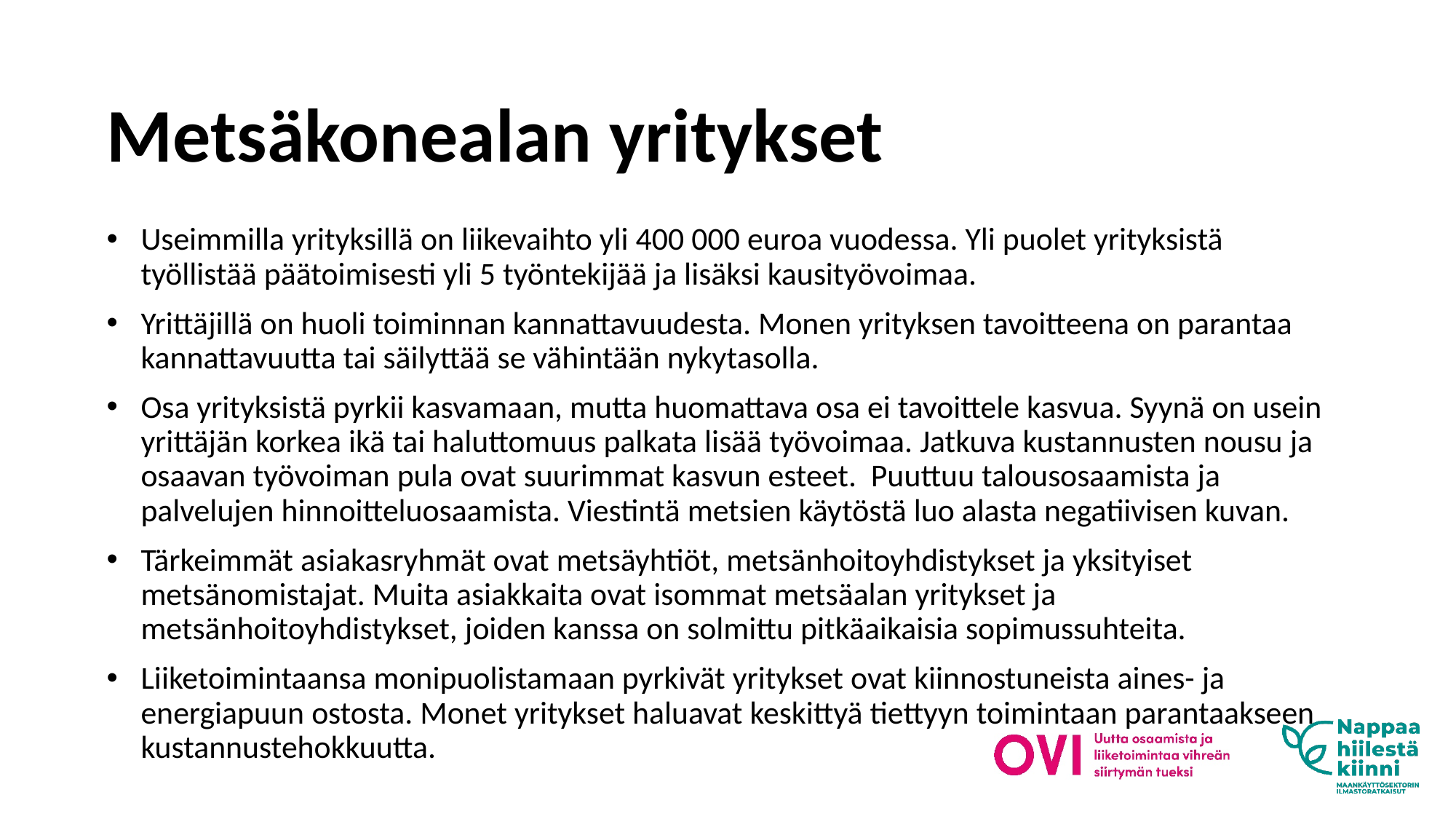

# Metsäkonealan yritykset
Useimmilla yrityksillä on liikevaihto yli 400 000 euroa vuodessa. Yli puolet yrityksistä työllistää päätoimisesti yli 5 työntekijää ja lisäksi kausityövoimaa.
Yrittäjillä on huoli toiminnan kannattavuudesta. Monen yrityksen tavoitteena on parantaa kannattavuutta tai säilyttää se vähintään nykytasolla.
Osa yrityksistä pyrkii kasvamaan, mutta huomattava osa ei tavoittele kasvua. Syynä on usein yrittäjän korkea ikä tai haluttomuus palkata lisää työvoimaa. Jatkuva kustannusten nousu ja osaavan työvoiman pula ovat suurimmat kasvun esteet.  Puuttuu talousosaamista ja palvelujen hinnoitteluosaamista. Viestintä metsien käytöstä luo alasta negatiivisen kuvan.
Tärkeimmät asiakasryhmät ovat metsäyhtiöt, metsänhoitoyhdistykset ja yksityiset metsänomistajat. Muita asiakkaita ovat isommat metsäalan yritykset ja metsänhoitoyhdistykset, joiden kanssa on solmittu pitkäaikaisia sopimussuhteita.
Liiketoimintaansa monipuolistamaan pyrkivät yritykset ovat kiinnostuneista aines- ja energiapuun ostosta. Monet yritykset haluavat keskittyä tiettyyn toimintaan parantaakseen kustannustehokkuutta.